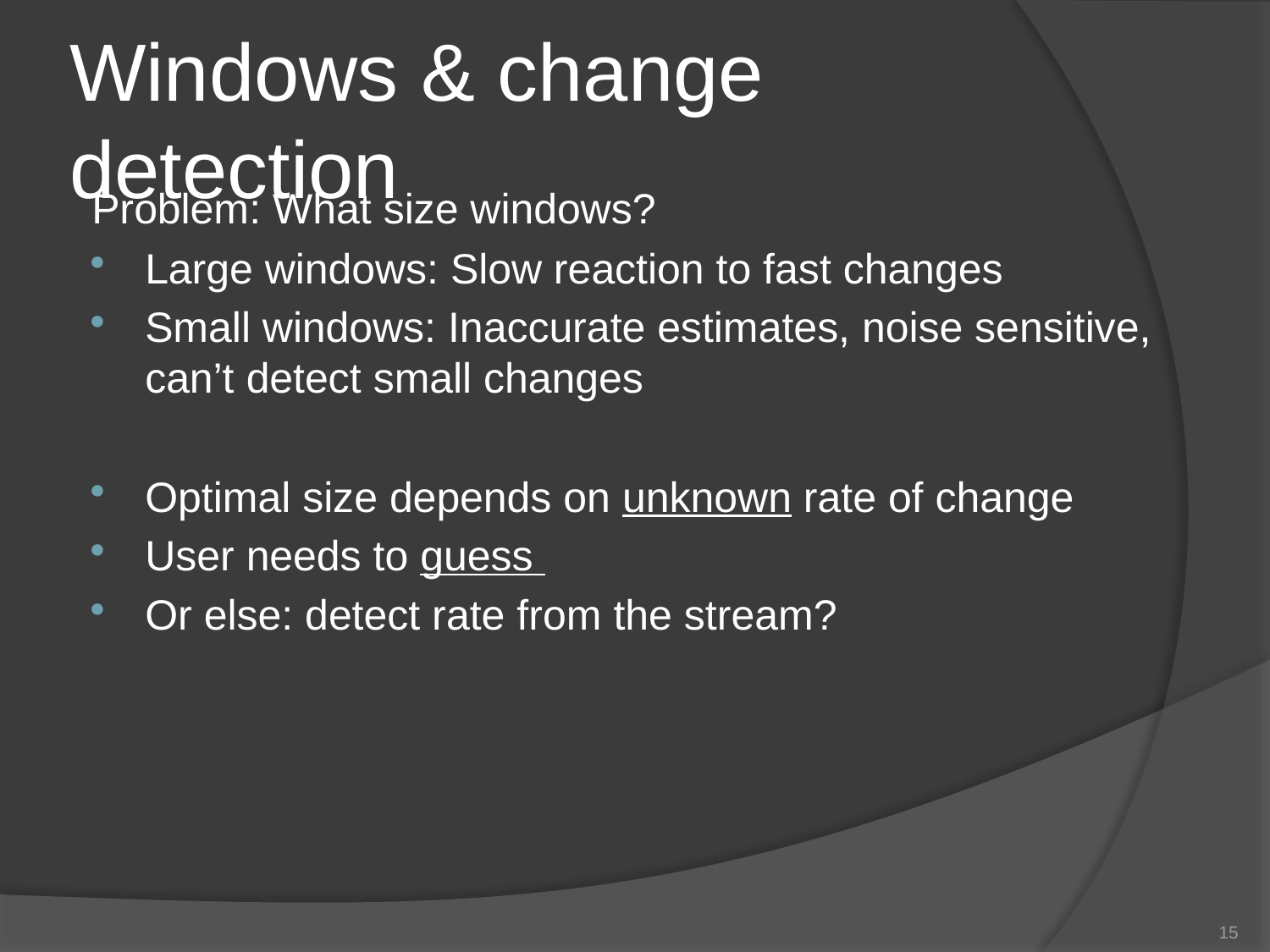

# Windows & change detection
Problem: What size windows?
Large windows: Slow reaction to fast changes
Small windows: Inaccurate estimates, noise sensitive, can’t detect small changes

Optimal size depends on unknown rate of change
User needs to guess
Or else: detect rate from the stream?

15